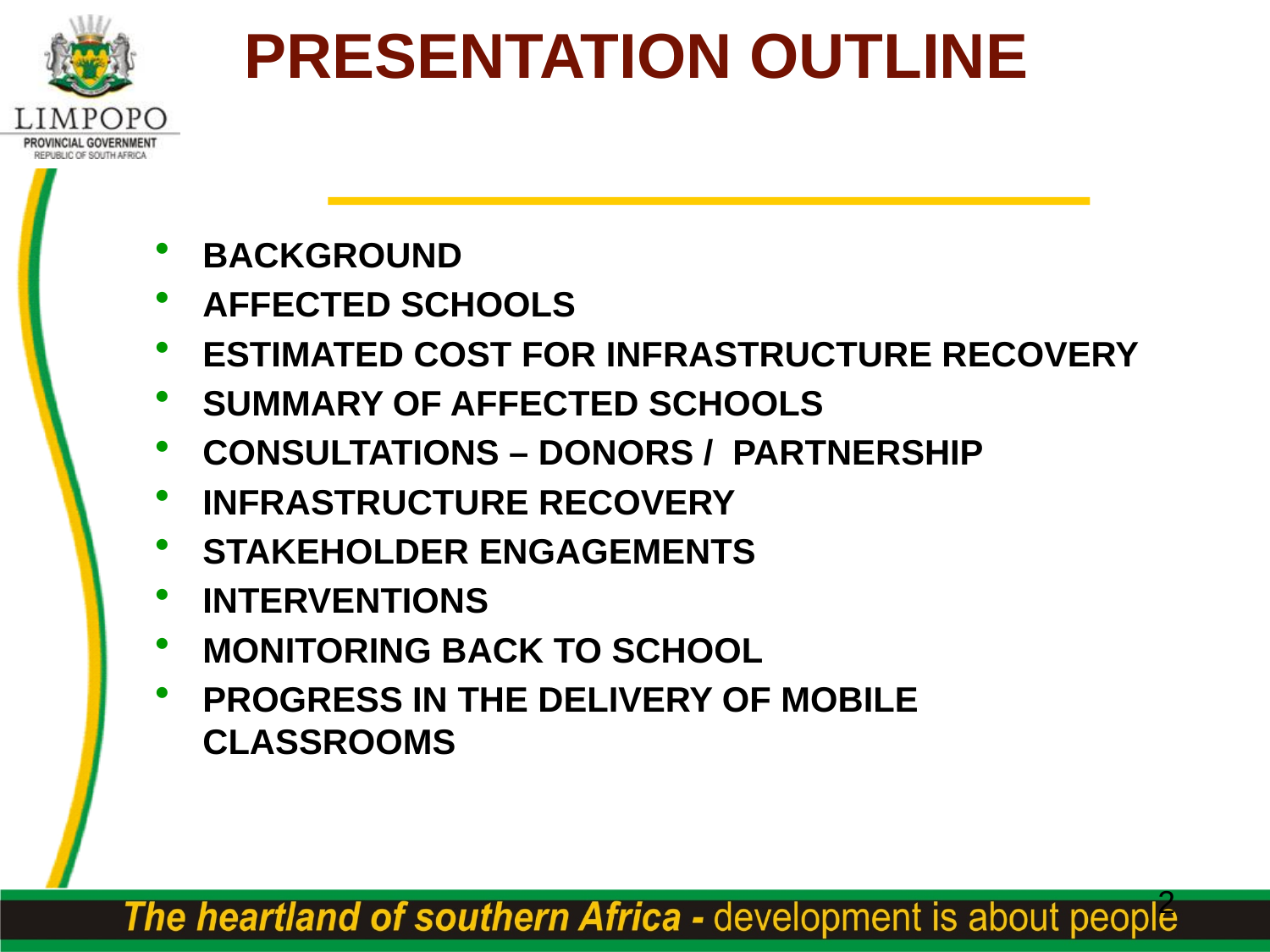

# PRESENTATION OUTLINE
BACKGROUND
AFFECTED SCHOOLS
ESTIMATED COST FOR INFRASTRUCTURE RECOVERY
SUMMARY OF AFFECTED SCHOOLS
CONSULTATIONS – DONORS /  PARTNERSHIP
INFRASTRUCTURE RECOVERY
STAKEHOLDER ENGAGEMENTS
INTERVENTIONS
MONITORING BACK TO SCHOOL
PROGRESS IN THE DELIVERY OF MOBILE CLASSROOMS

2